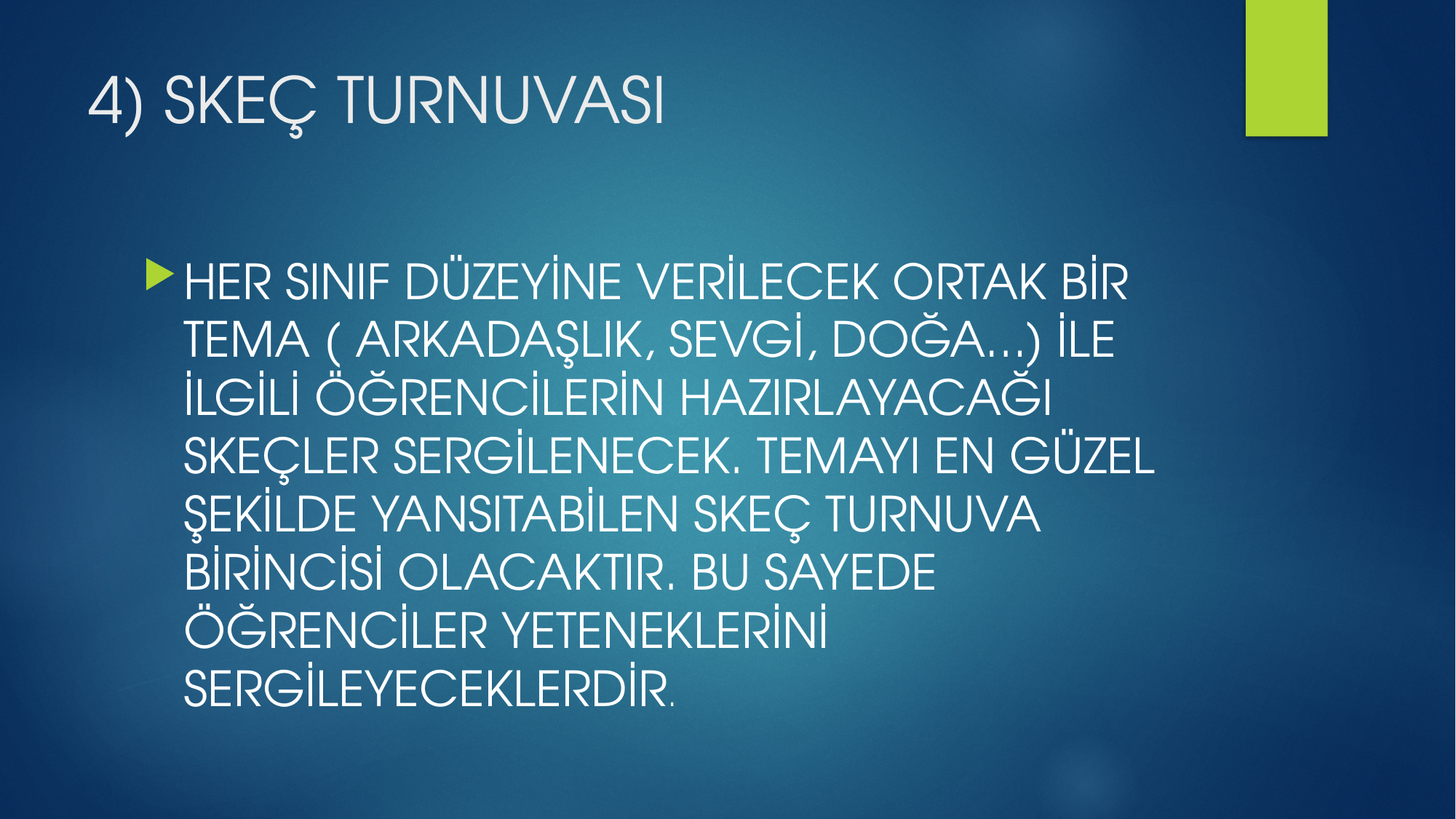

# 4) SKEÇ TURNUVASI
HER SINIF DÜZEYİNE VERİLECEK ORTAK BİR TEMA ( ARKADAŞLIK, SEVGİ, DOĞA…) İLE İLGİLİ ÖĞRENCİLERİN HAZIRLAYACAĞI SKEÇLER SERGİLENECEK. TEMAYI EN GÜZEL ŞEKİLDE YANSITABİLEN SKEÇ TURNUVA BİRİNCİSİ OLACAKTIR. BU SAYEDE ÖĞRENCİLER YETENEKLERİNİ SERGİLEYECEKLERDİR.